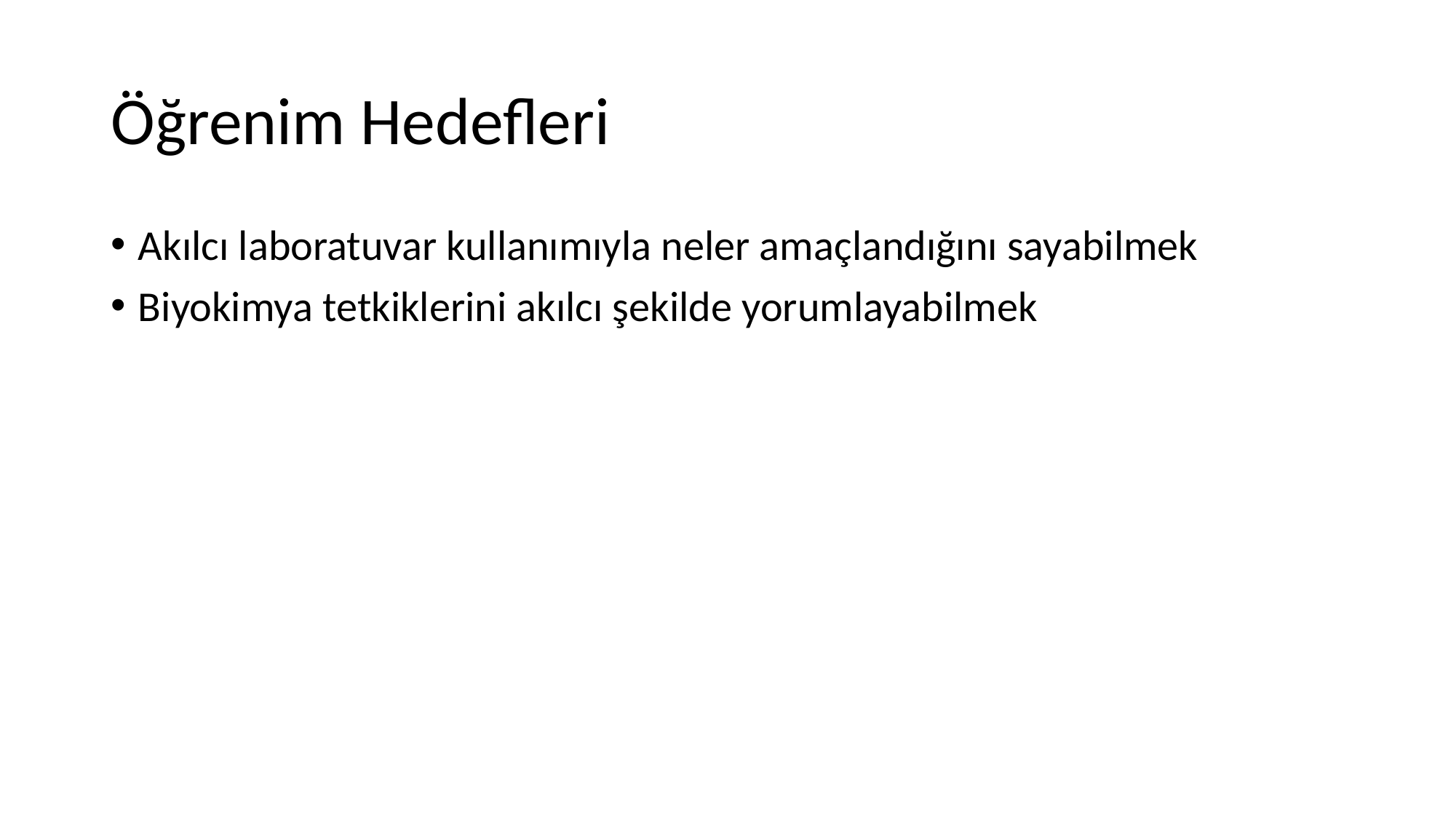

# Öğrenim Hedefleri
Akılcı laboratuvar kullanımıyla neler amaçlandığını sayabilmek
Biyokimya tetkiklerini akılcı şekilde yorumlayabilmek